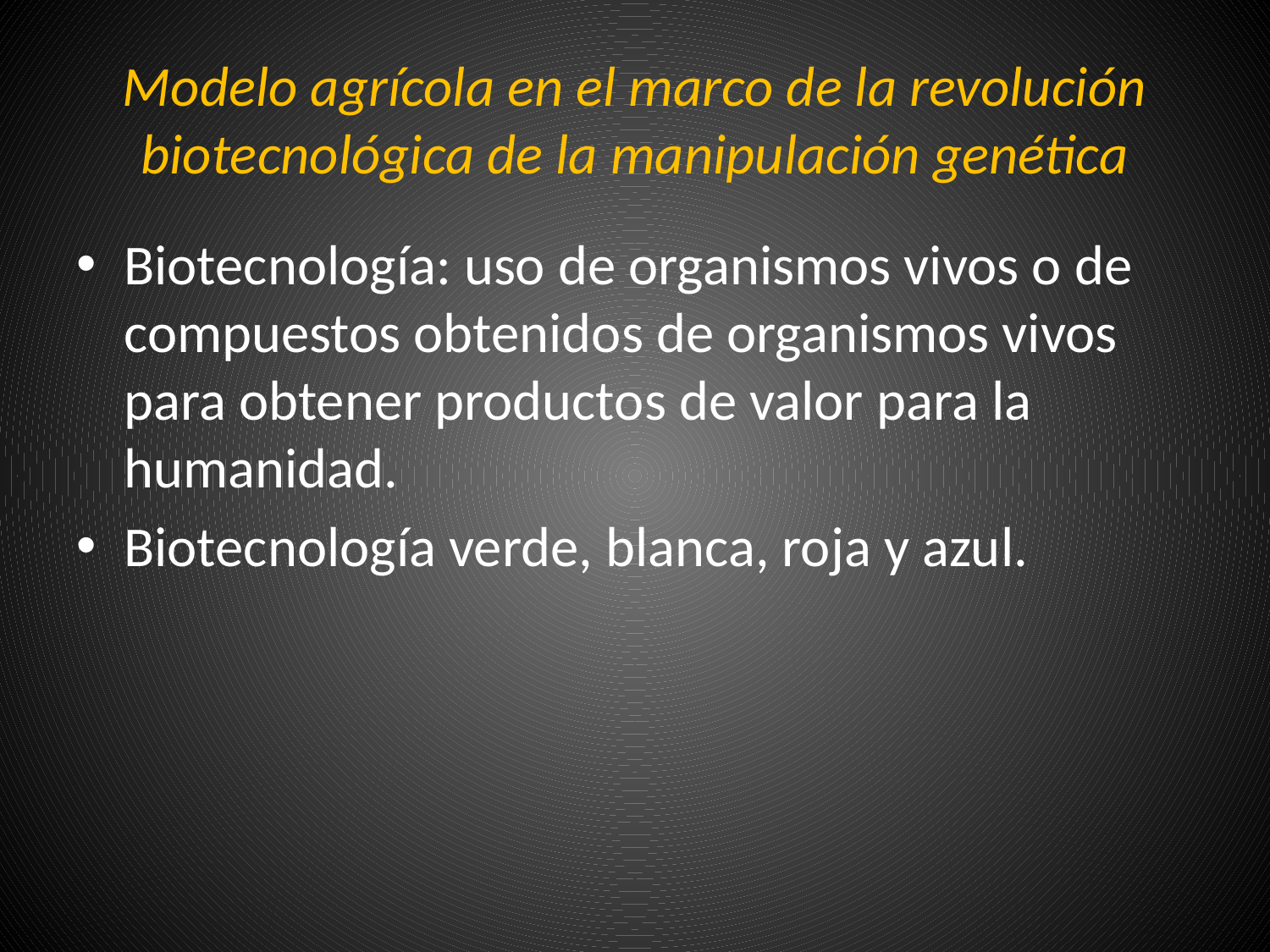

# Modelo agrícola en el marco de la revolución biotecnológica de la manipulación genética
Biotecnología: uso de organismos vivos o de compuestos obtenidos de organismos vivos para obtener productos de valor para la humanidad.
Biotecnología verde, blanca, roja y azul.